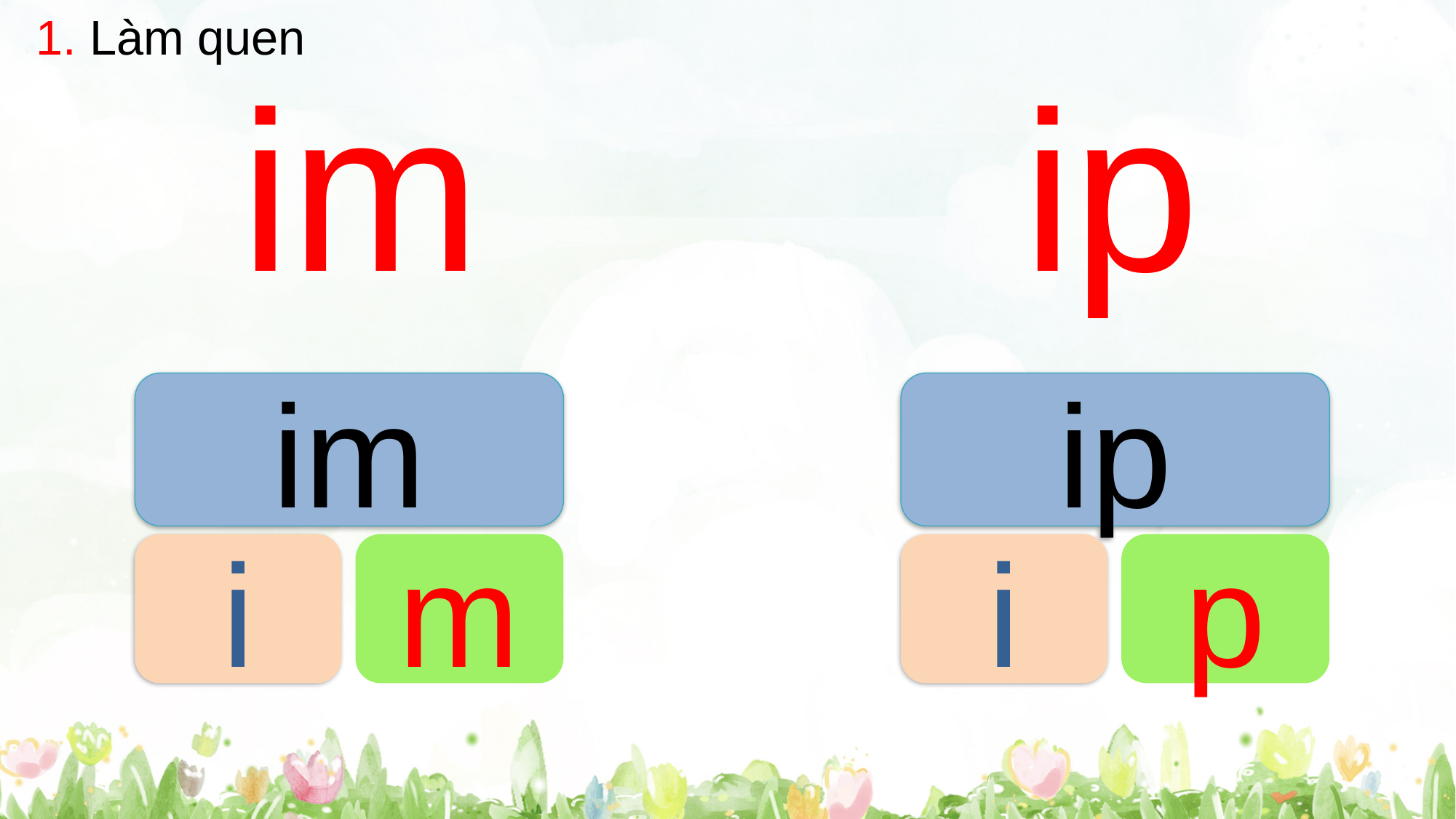

1. Làm quen
im
ip
im
ip
i
m
i
p